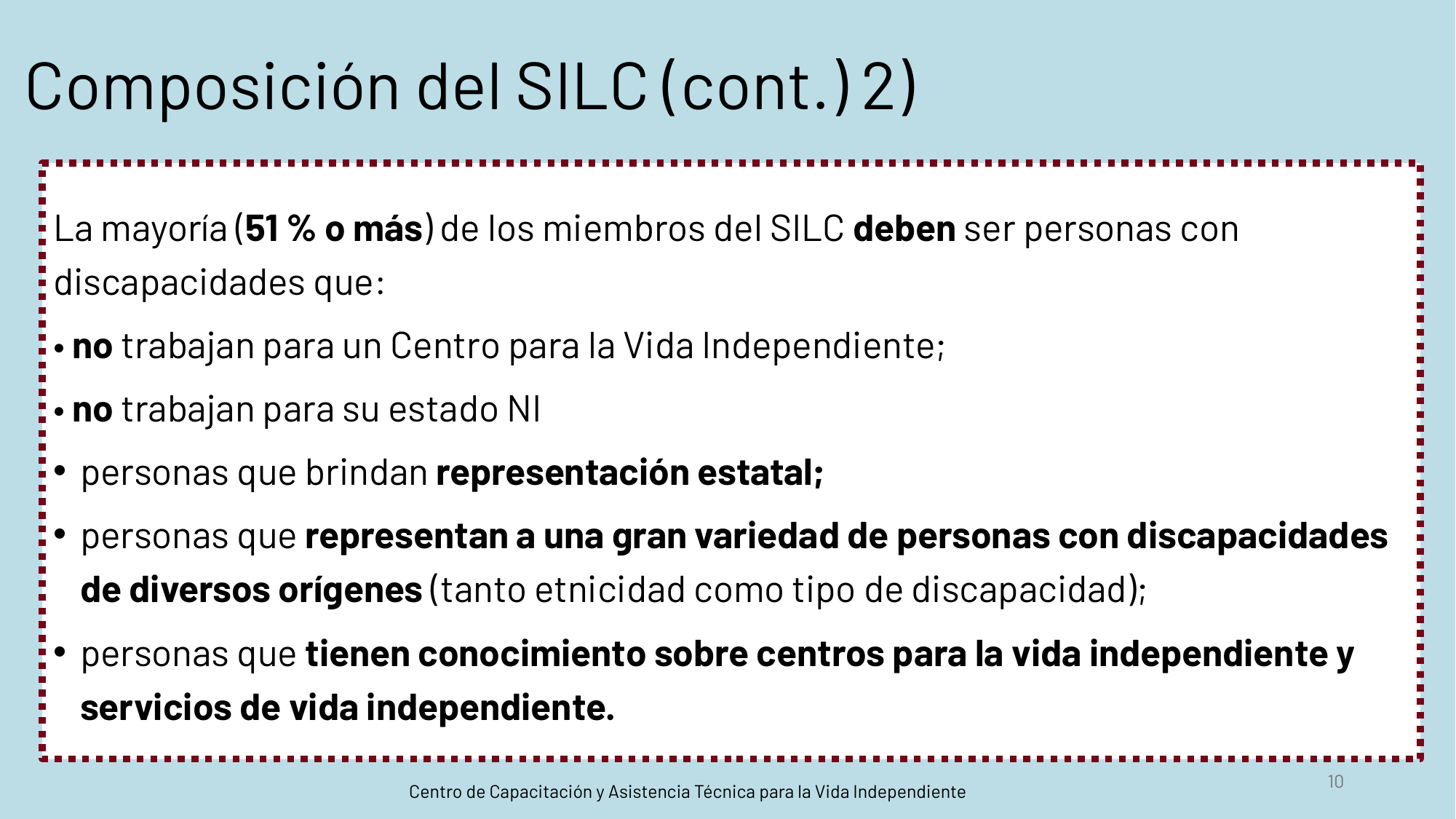

# Composición del SILC (cont.) 2)
La mayoría (51 % o más) de los miembros del SILC deben ser personas con discapacidades que:
• no trabajan para un Centro para la Vida Independiente;
• no trabajan para su estado NI
personas que brindan representación estatal;
personas que representan a una gran variedad de personas con discapacidades de diversos orígenes (tanto etnicidad como tipo de discapacidad);
personas que tienen conocimiento sobre centros para la vida independiente y servicios de vida independiente.
10
Centro de Capacitación y Asistencia Técnica para la Vida Independiente